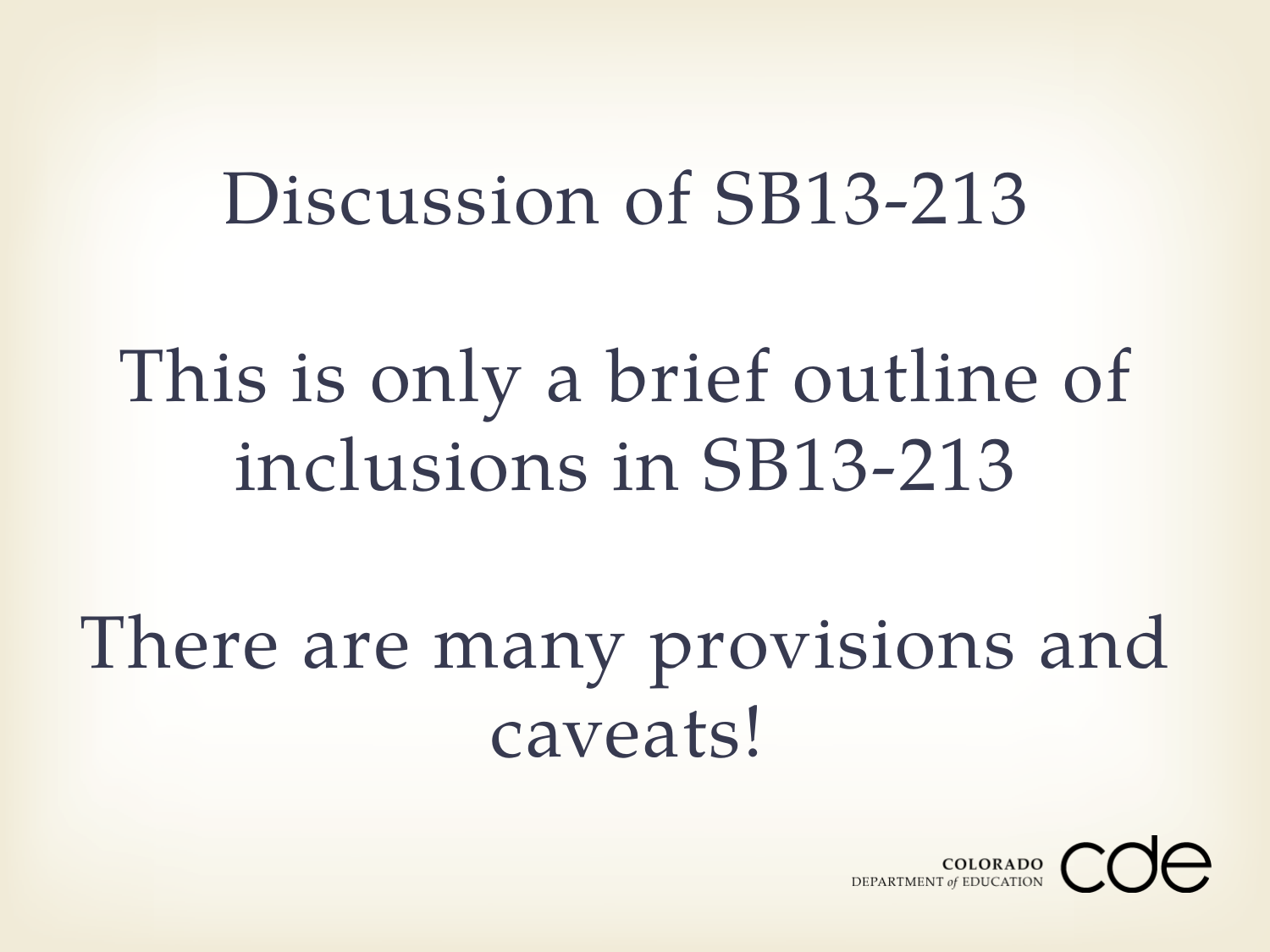

# Discussion of SB13-213 This is only a brief outline of inclusions in SB13-213 There are many provisions and caveats!